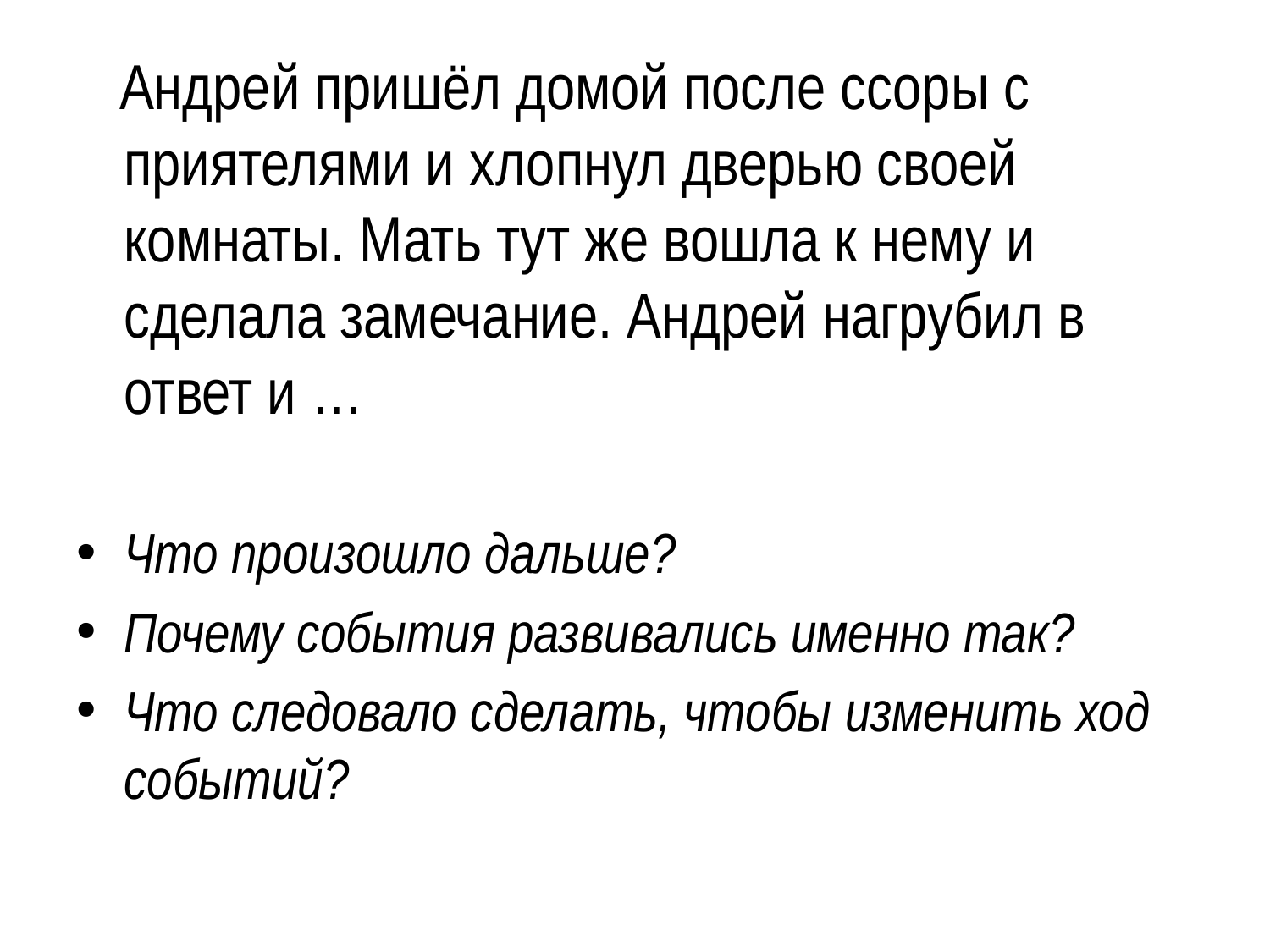

Андрей пришёл домой после ссоры с приятелями и хлопнул дверью своей комнаты. Мать тут же вошла к нему и сделала замечание. Андрей нагрубил в ответ и …

Что произошло дальше?
Почему события развивались именно так?
Что следовало сделать, чтобы изменить ход событий?